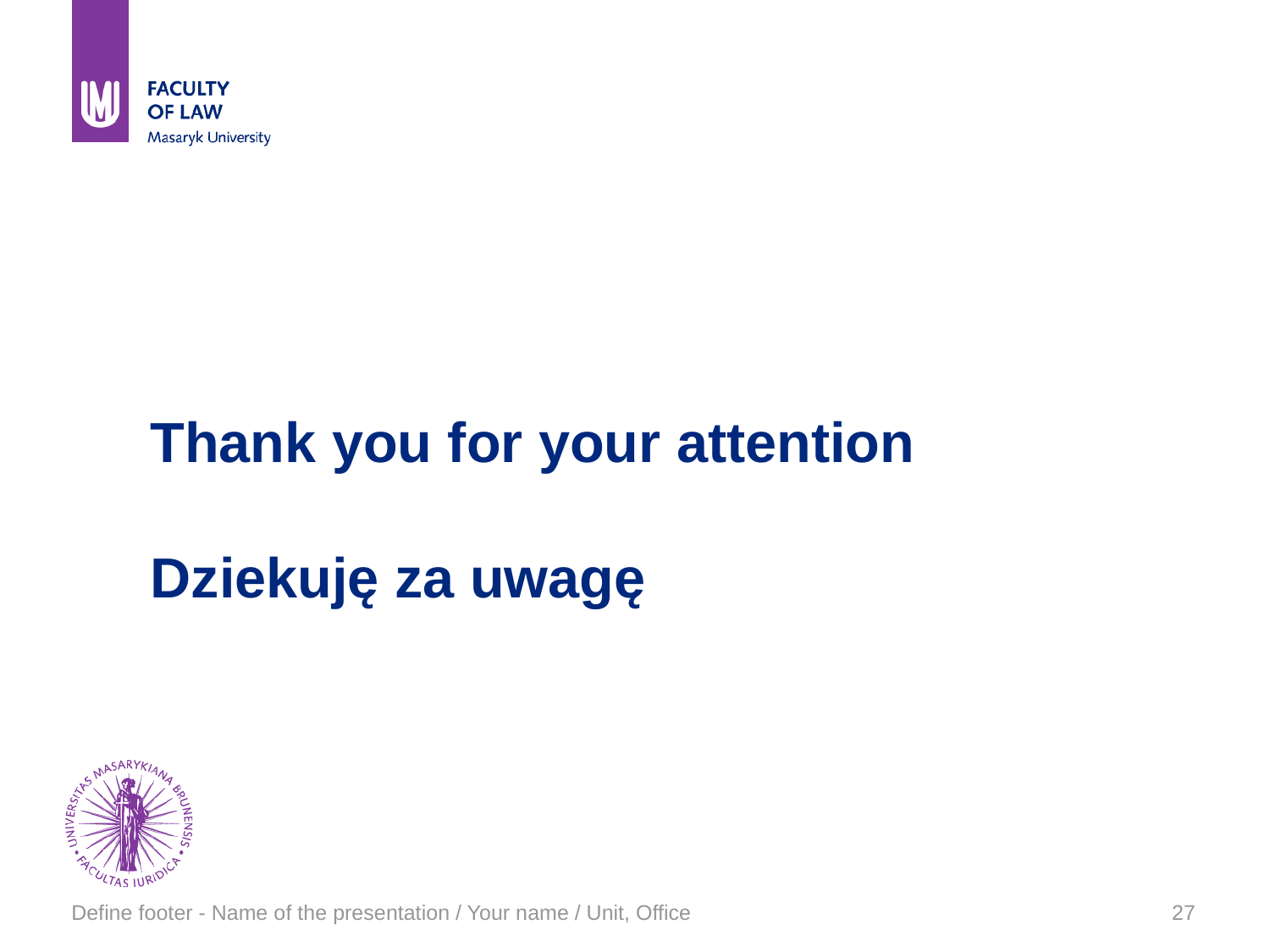

# Thank you for your attention Dziekuję za uwagę
Define footer - Name of the presentation / Your name / Unit, Office
27